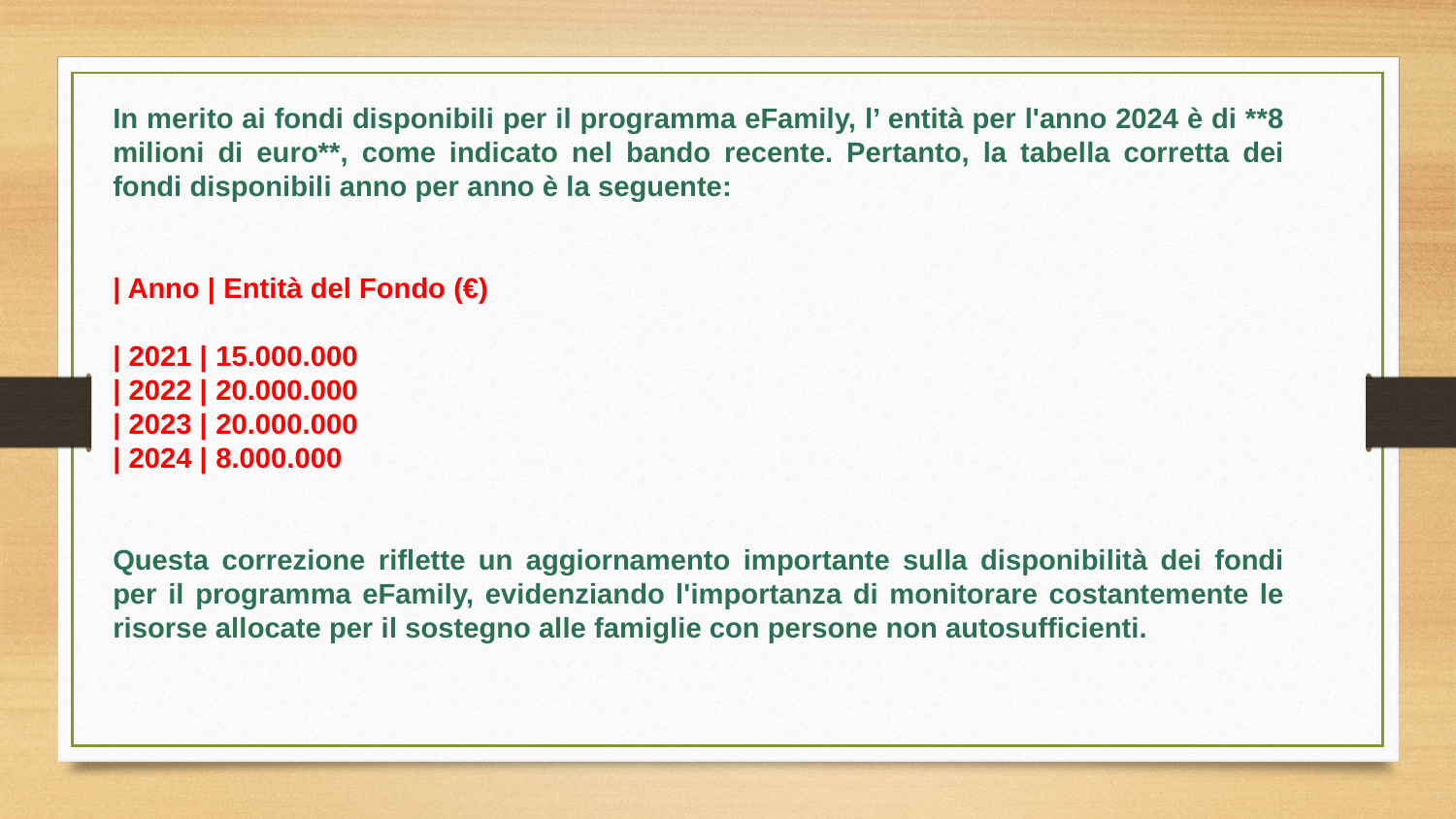

In merito ai fondi disponibili per il programma eFamily, l’ entità per l'anno 2024 è di **8 milioni di euro**, come indicato nel bando recente. Pertanto, la tabella corretta dei fondi disponibili anno per anno è la seguente:

| Anno | Entità del Fondo (€)

| 2021 | 15.000.000
| 2022 | 20.000.000
| 2023 | 20.000.000
| 2024 | 8.000.000

Questa correzione riflette un aggiornamento importante sulla disponibilità dei fondi per il programma eFamily, evidenziando l'importanza di monitorare costantemente le risorse allocate per il sostegno alle famiglie con persone non autosufficienti.